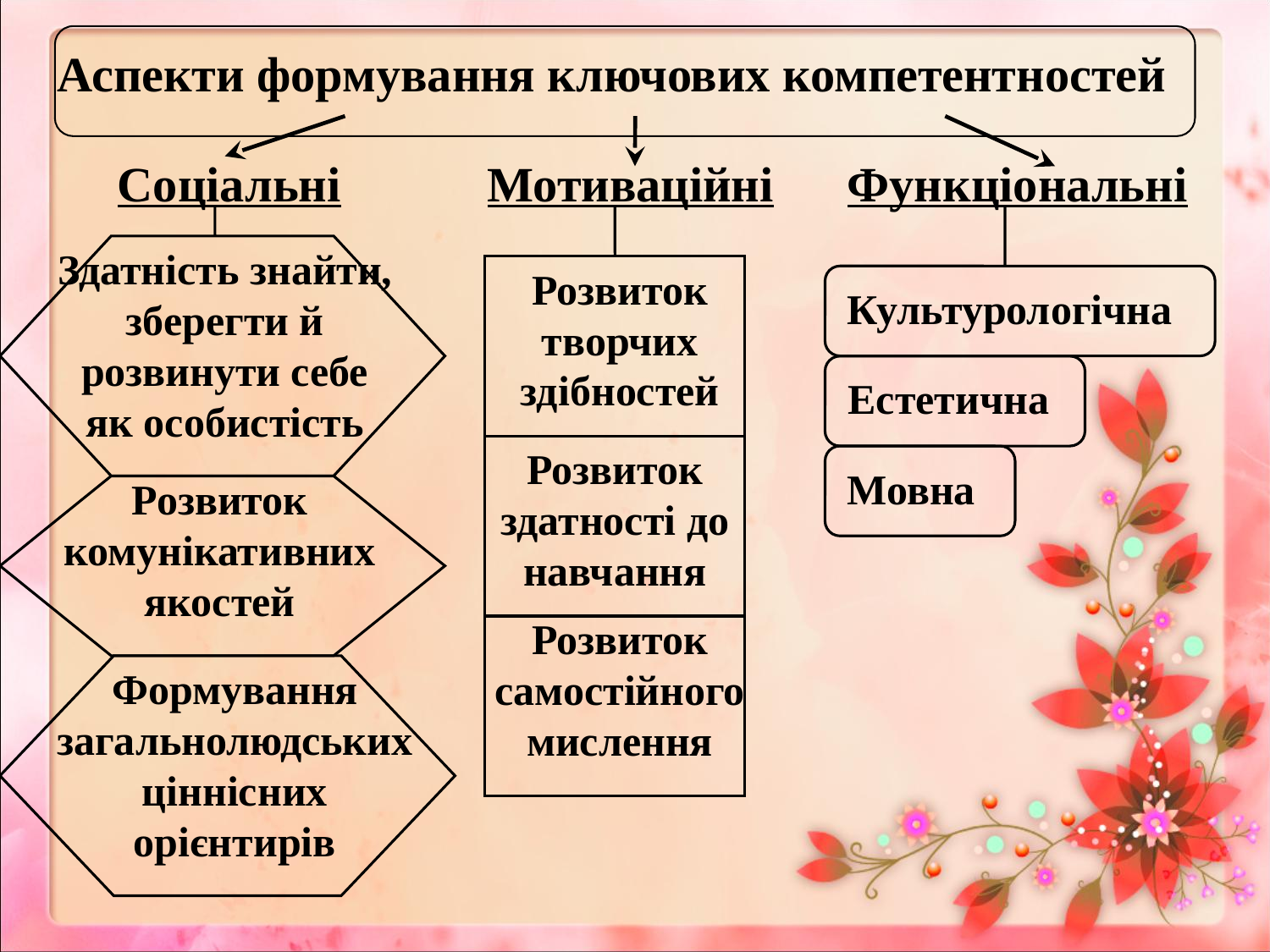

Аспекти формування ключових компетентностей

Соціальні
Мотиваційні
Функціональні

Здатність знайти, зберегти й розвинути себе як особистість

Розвиток творчих здібностей

Культурологічна

 Естетична
Розвиток здатності до навчання

Мовна
Розвиток комунікативних якостей

Розвиток самостійного мислення

Формування загальнолюдських ціннісних орієнтирів